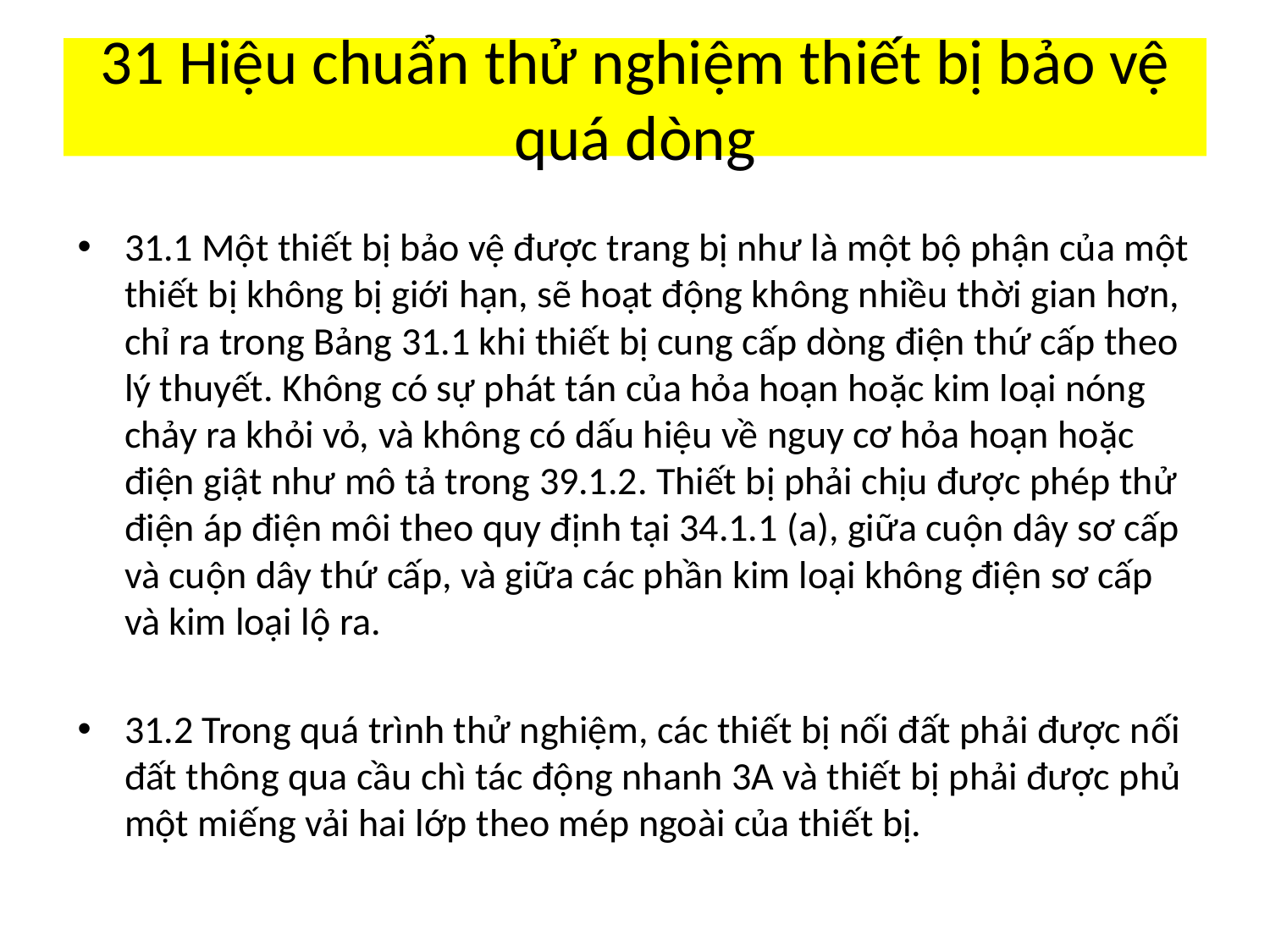

# 31 Hiệu chuẩn thử nghiệm thiết bị bảo vệ quá dòng
31.1 Một thiết bị bảo vệ được trang bị như là một bộ phận của một thiết bị không bị giới hạn, sẽ hoạt động không nhiều thời gian hơn, chỉ ra trong Bảng 31.1 khi thiết bị cung cấp dòng điện thứ cấp theo lý thuyết. Không có sự phát tán của hỏa hoạn hoặc kim loại nóng chảy ra khỏi vỏ, và không có dấu hiệu về nguy cơ hỏa hoạn hoặc điện giật như mô tả trong 39.1.2. Thiết bị phải chịu được phép thử điện áp điện môi theo quy định tại 34.1.1 (a), giữa cuộn dây sơ cấp và cuộn dây thứ cấp, và giữa các phần kim loại không điện sơ cấp và kim loại lộ ra.

31.2 Trong quá trình thử nghiệm, các thiết bị nối đất phải được nối đất thông qua cầu chì tác động nhanh 3A và thiết bị phải được phủ một miếng vải hai lớp theo mép ngoài của thiết bị.